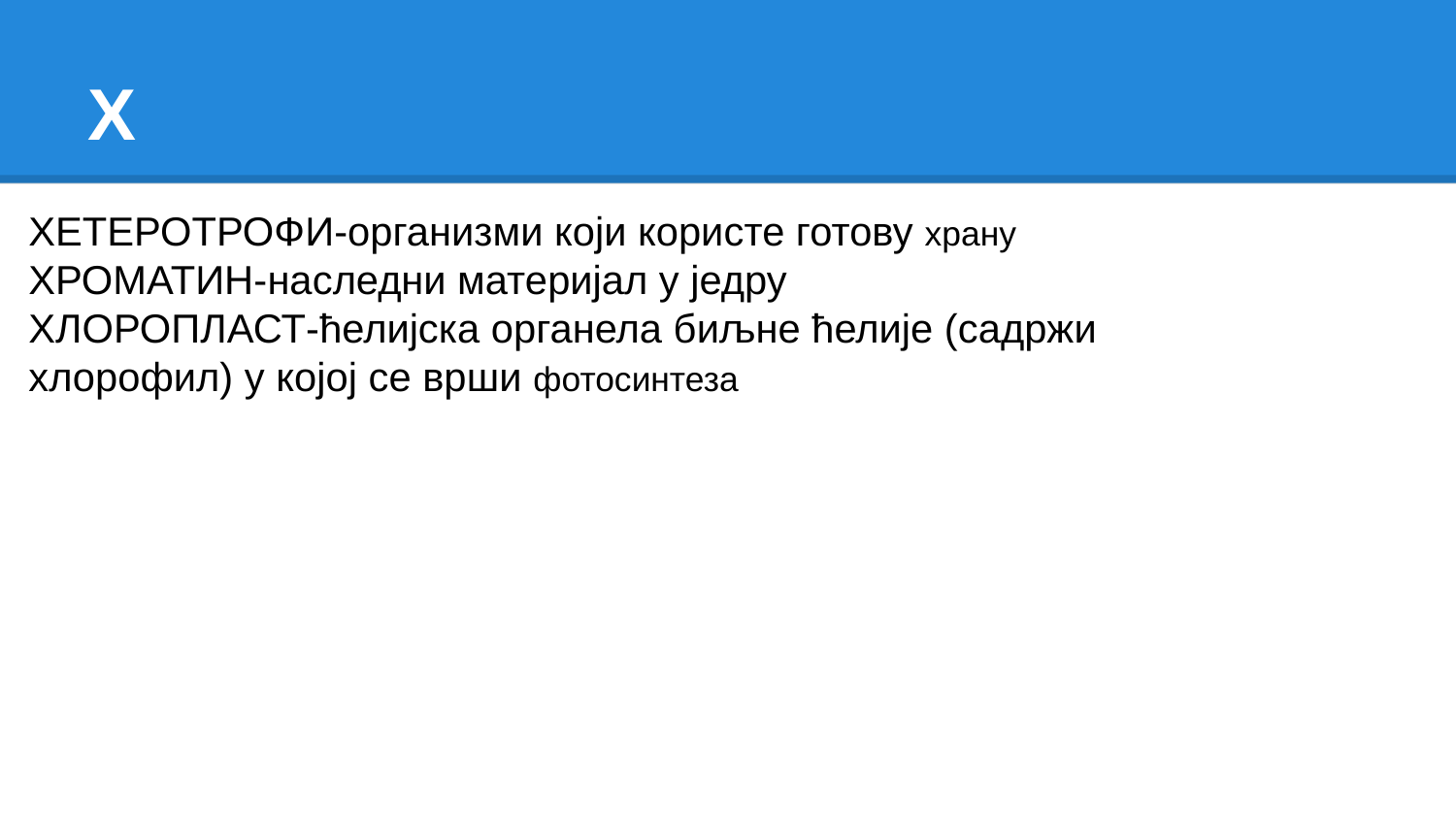

# Х
ХЕТЕРОТРОФИ-организми који користе готову храну
ХРОМАТИН-наследни материјал у једру
ХЛОРОПЛАСТ-ћелијска органела биљне ћелије (садржи хлорофил) у којој се врши фотосинтеза